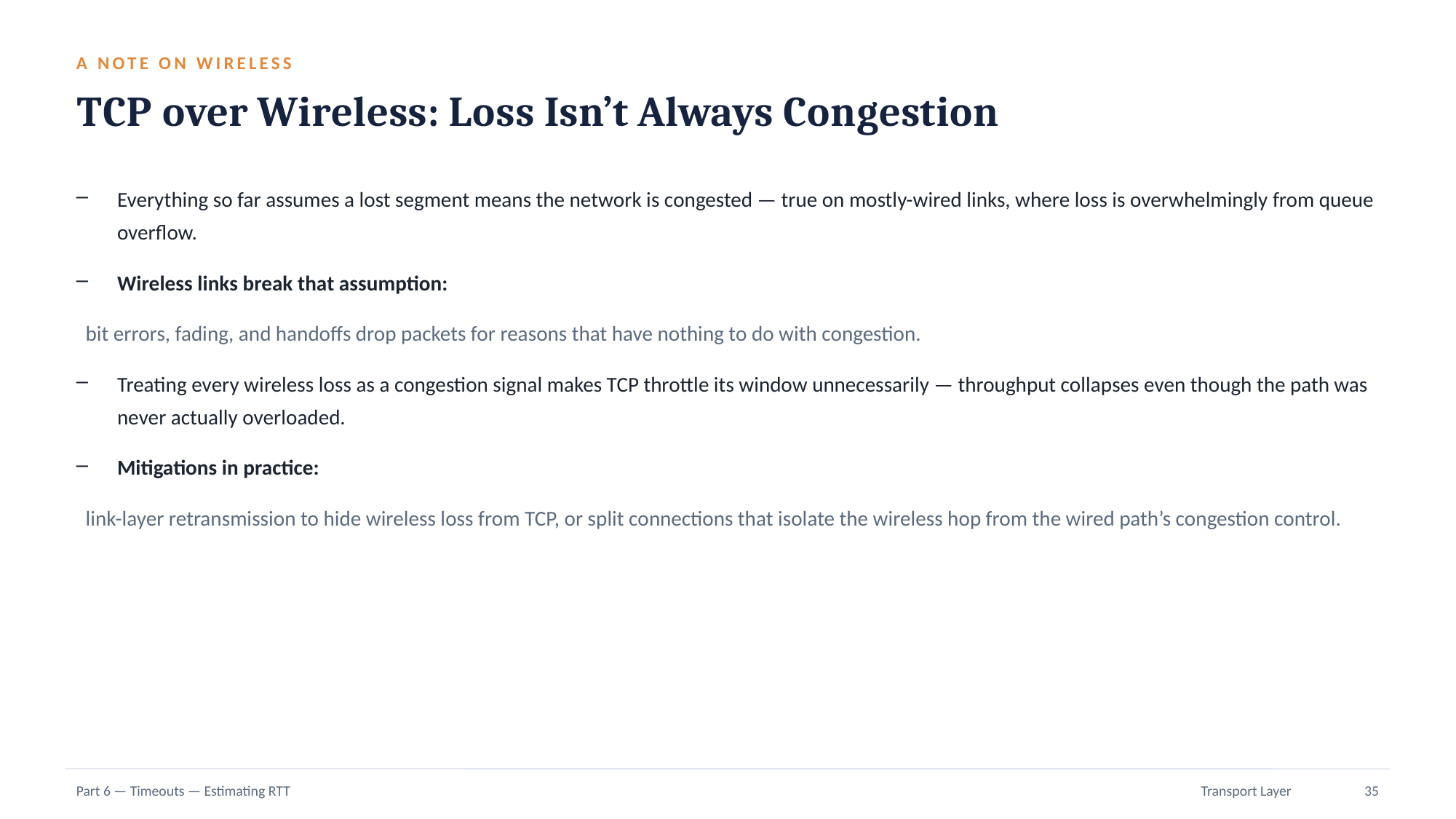

A NOTE ON WIRELESS
TCP over Wireless: Loss Isn’t Always Congestion
Everything so far assumes a lost segment means the network is congested — true on mostly-wired links, where loss is overwhelmingly from queue overflow.
Wireless links break that assumption:
  bit errors, fading, and handoffs drop packets for reasons that have nothing to do with congestion.
Treating every wireless loss as a congestion signal makes TCP throttle its window unnecessarily — throughput collapses even though the path was never actually overloaded.
Mitigations in practice:
  link-layer retransmission to hide wireless loss from TCP, or split connections that isolate the wireless hop from the wired path’s congestion control.

Part 6 — Timeouts — Estimating RTT
Transport Layer
35